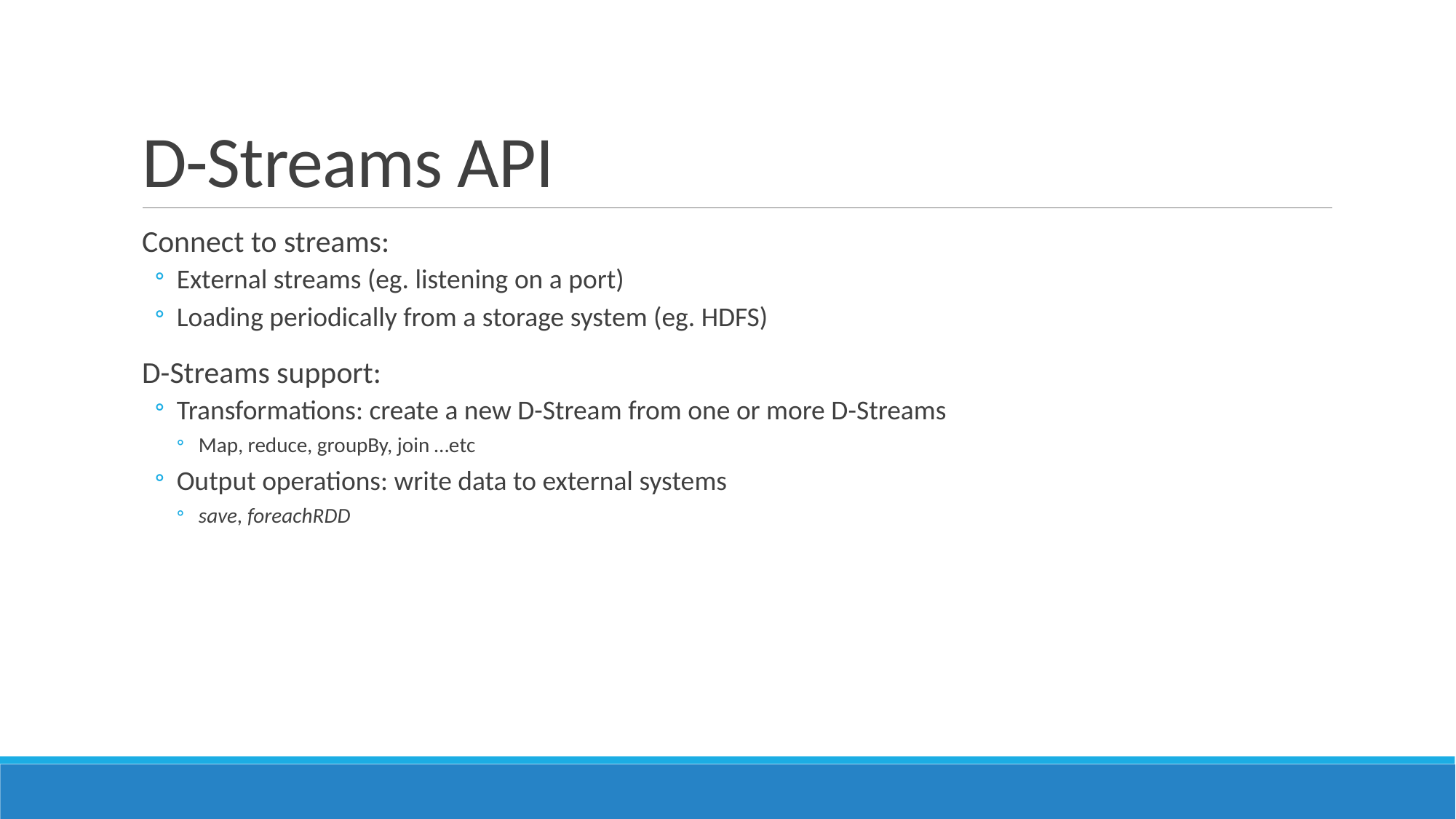

# D-Streams API
Connect to streams:
External streams (eg. listening on a port)
Loading periodically from a storage system (eg. HDFS)
D-Streams support:
Transformations: create a new D-Stream from one or more D-Streams
Map, reduce, groupBy, join …etc
Output operations: write data to external systems
save, foreachRDD